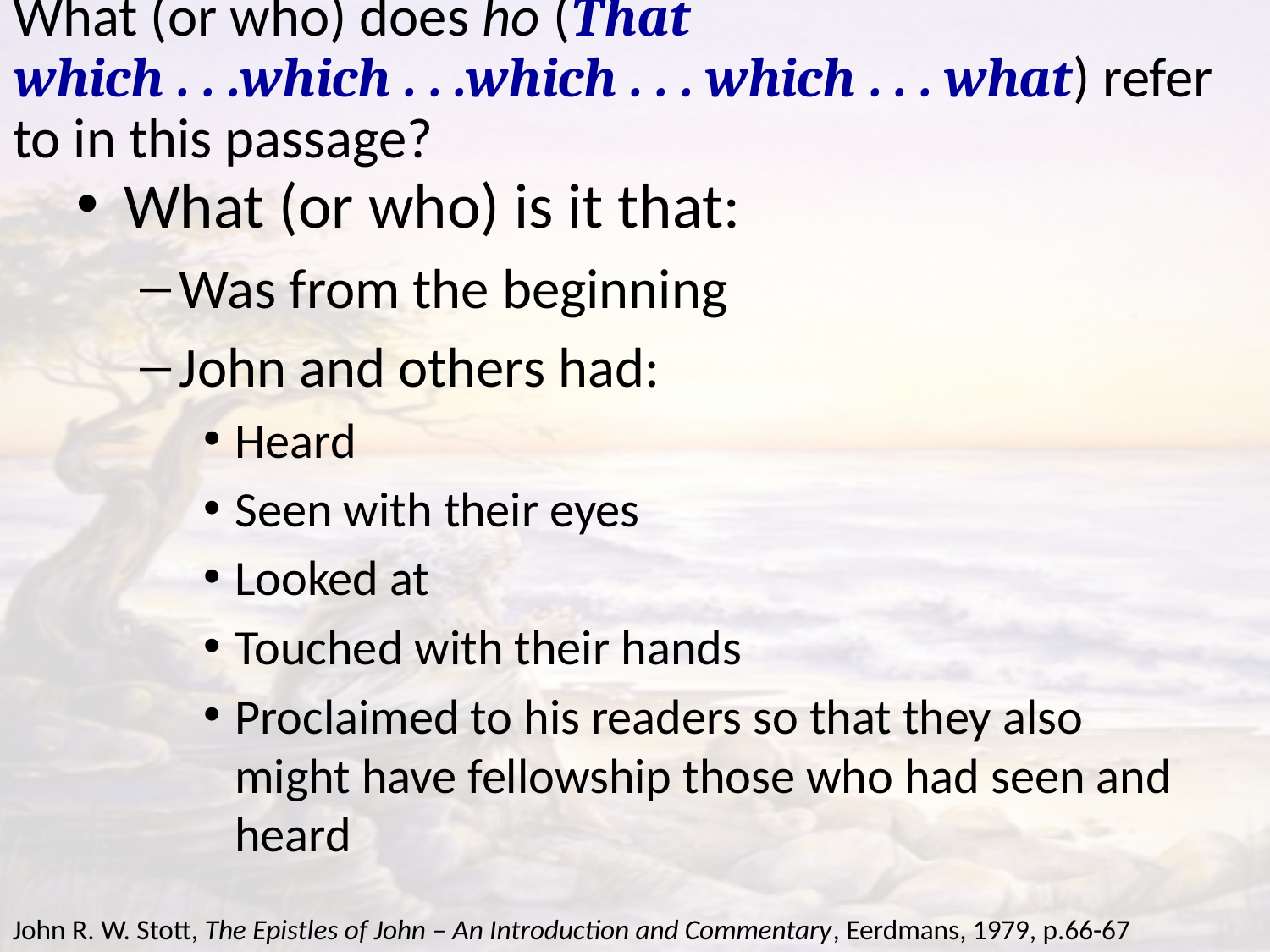

# What (or who) does ho (That which . . .which . . .which . . . which . . . what) refer to in this passage?
What (or who) is it that:
Was from the beginning
John and others had:
Heard
Seen with their eyes
Looked at
Touched with their hands
Proclaimed to his readers so that they also might have fellowship those who had seen and heard
John R. W. Stott, The Epistles of John – An Introduction and Commentary, Eerdmans, 1979, p.66-67